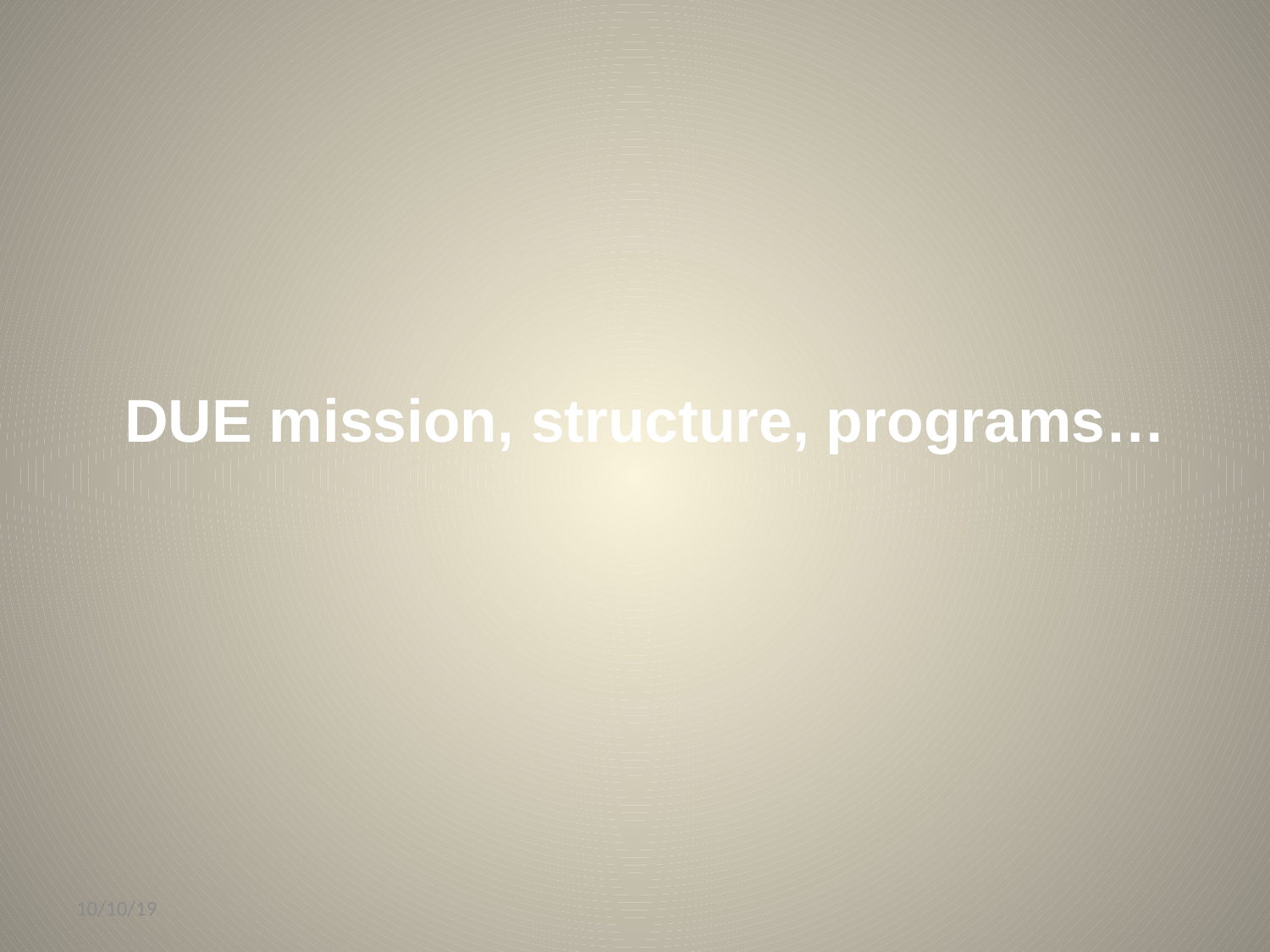

# DUE mission, structure, programs…
10/10/19
DUE
6